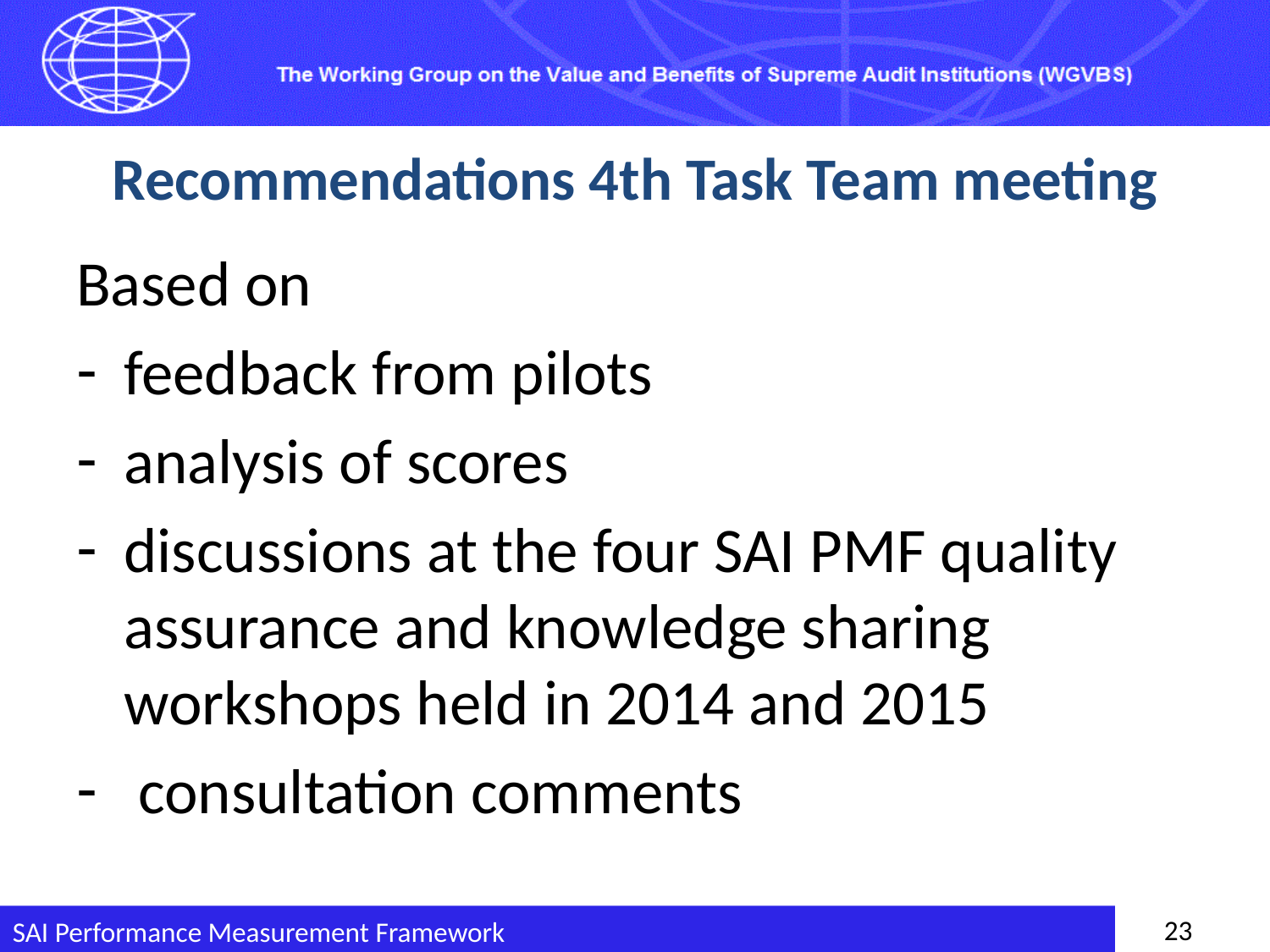

# Recommendations 4th Task Team meeting
Based on
feedback from pilots
analysis of scores
discussions at the four SAI PMF quality assurance and knowledge sharing workshops held in 2014 and 2015
 consultation comments